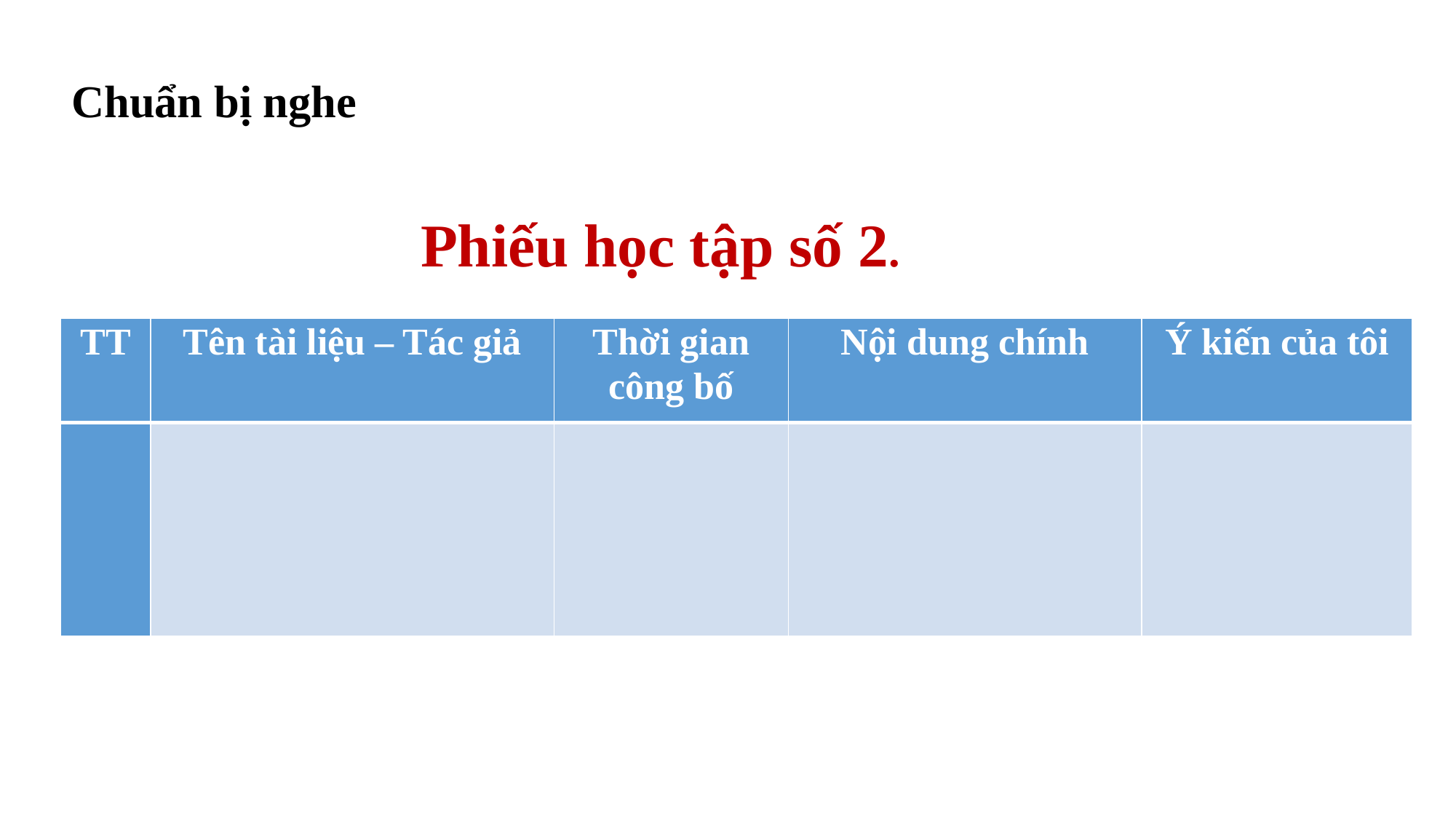

Chuẩn bị nghe
Phiếu học tập số 2.
| TT | Tên tài liệu – Tác giả | Thời gian công bố | Nội dung chính | Ý kiến của tôi |
| --- | --- | --- | --- | --- |
|  |  |  |  |  |